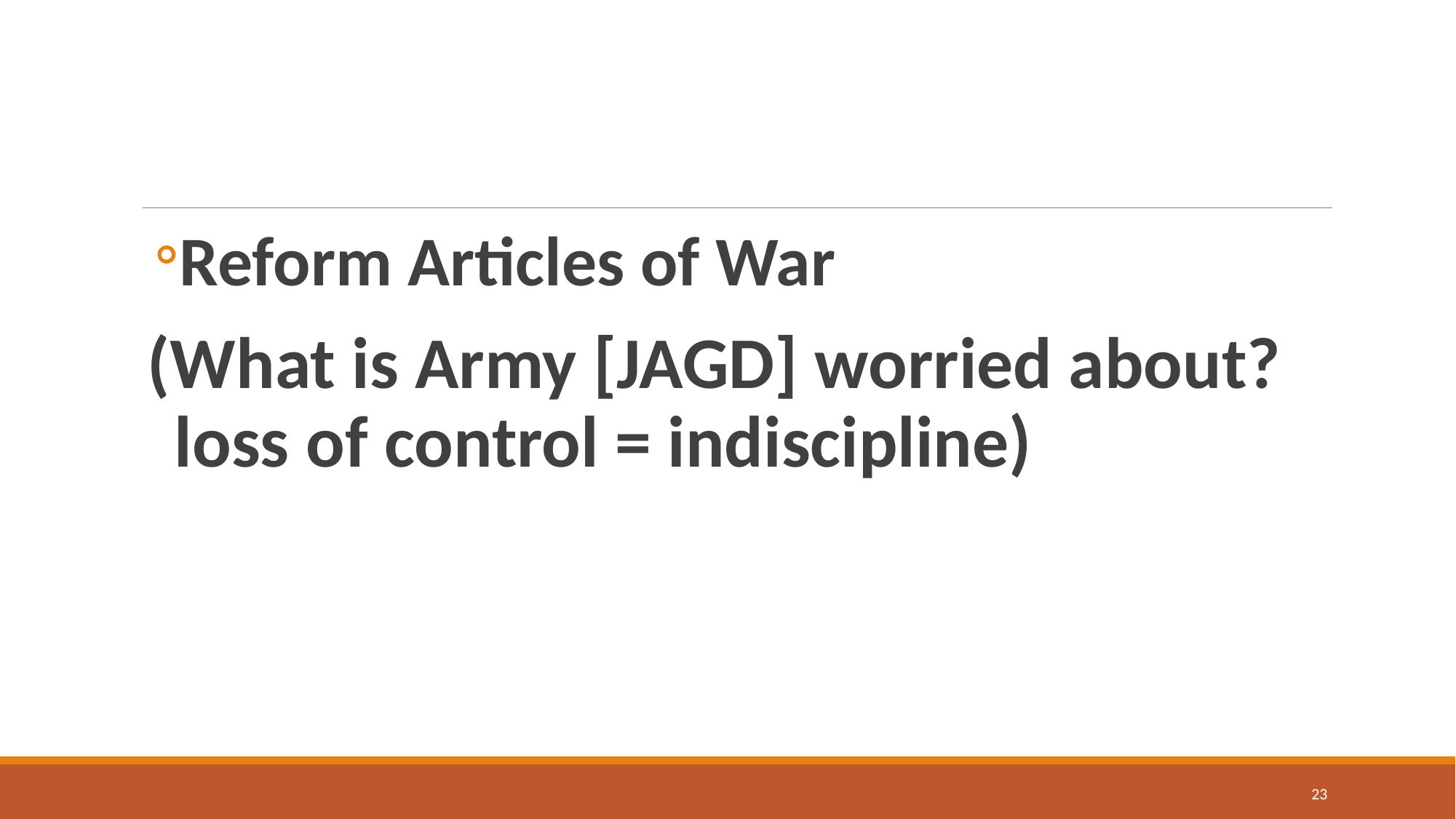

#
Reform Articles of War
(What is Army [JAGD] worried about?      loss of control = indiscipline)

23